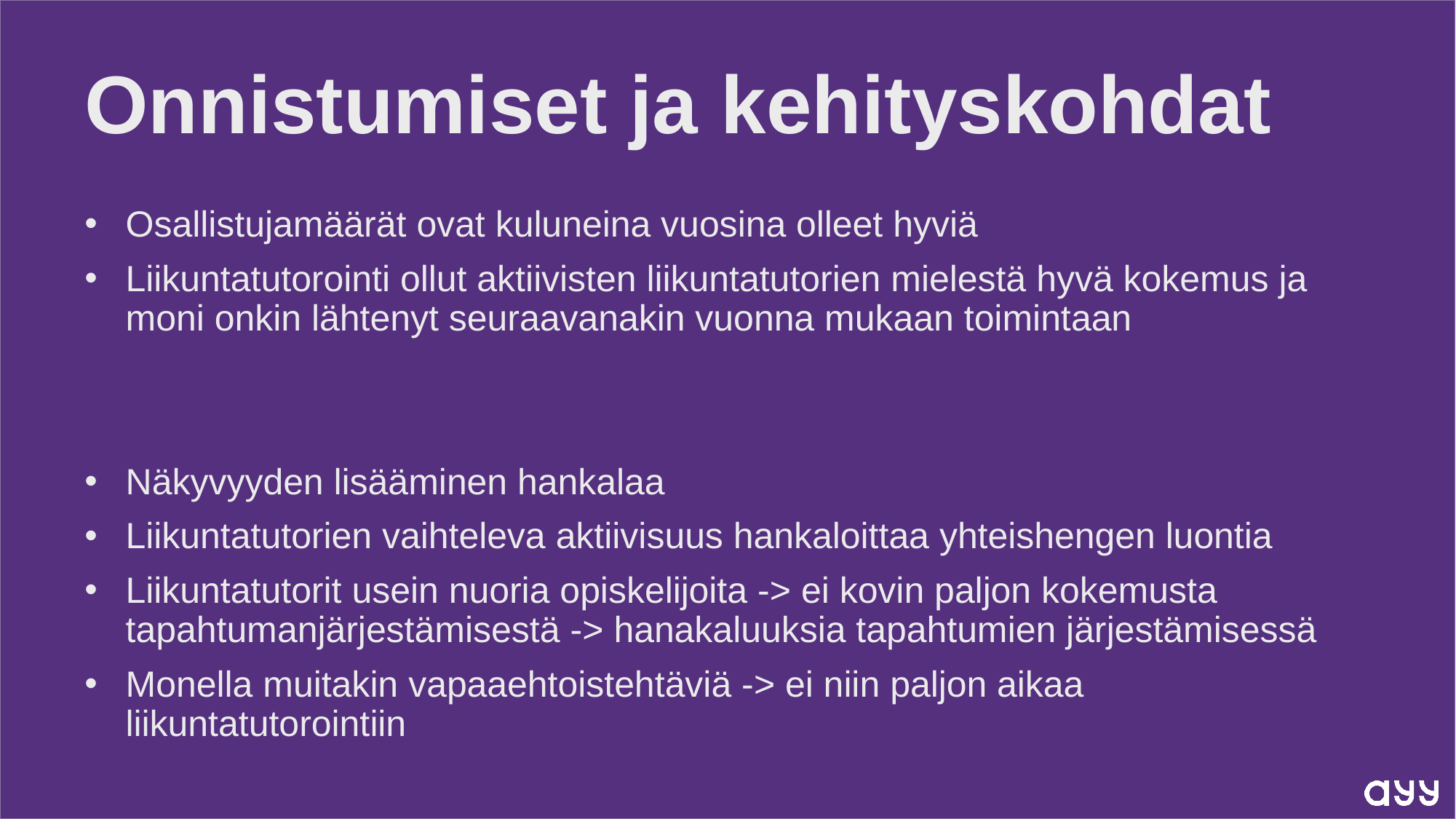

# Onnistumiset ja kehityskohdat
Osallistujamäärät ovat kuluneina vuosina olleet hyviä
Liikuntatutorointi ollut aktiivisten liikuntatutorien mielestä hyvä kokemus ja moni onkin lähtenyt seuraavanakin vuonna mukaan toimintaan

Näkyvyyden lisääminen hankalaa
Liikuntatutorien vaihteleva aktiivisuus hankaloittaa yhteishengen luontia
Liikuntatutorit usein nuoria opiskelijoita -> ei kovin paljon kokemusta tapahtumanjärjestämisestä -> hanakaluuksia tapahtumien järjestämisessä
Monella muitakin vapaaehtoistehtäviä -> ei niin paljon aikaa liikuntatutorointiin